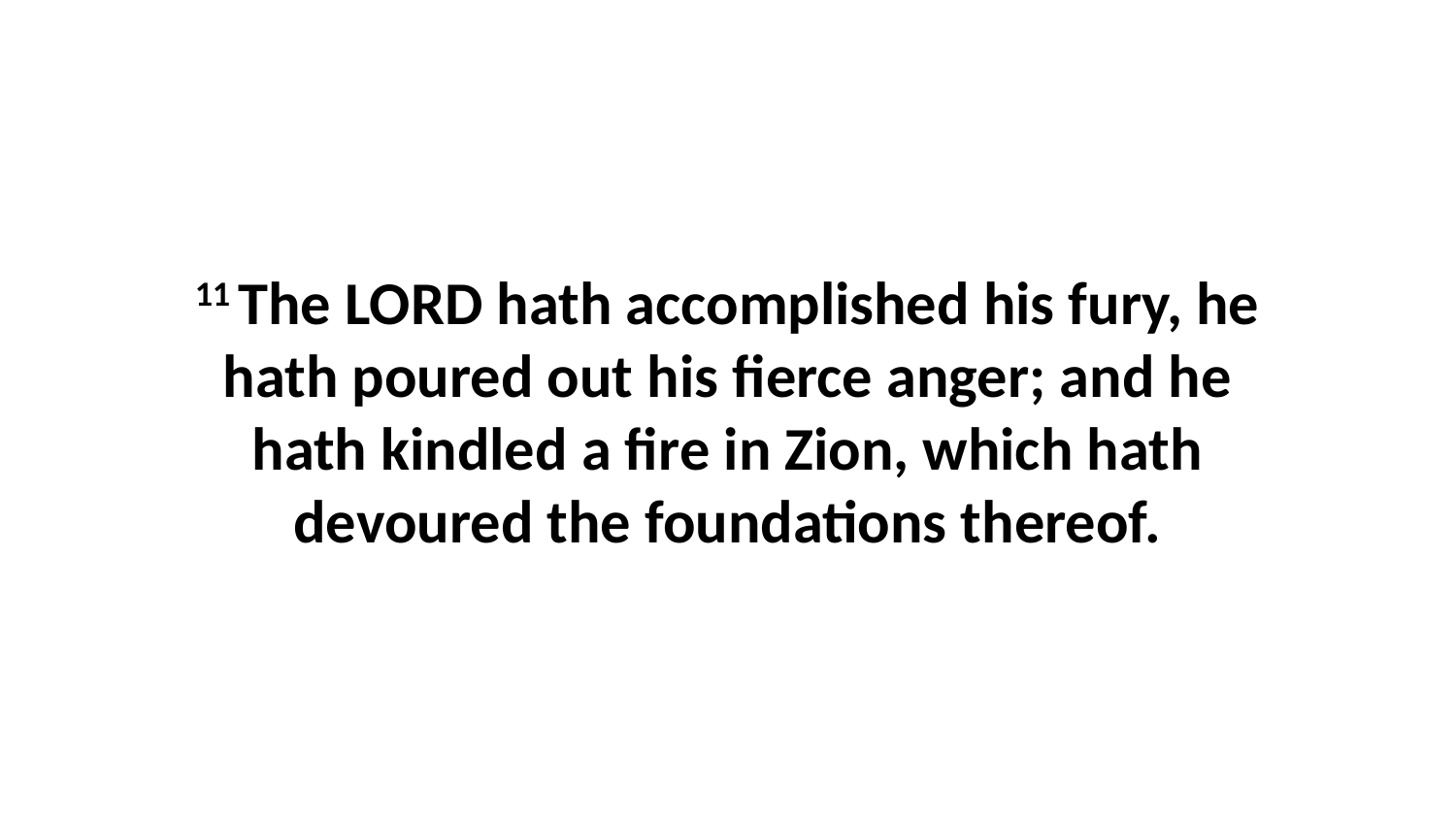

11 The LORD hath accomplished his fury, he hath poured out his fierce anger; and he hath kindled a fire in Zion, which hath devoured the foundations thereof.